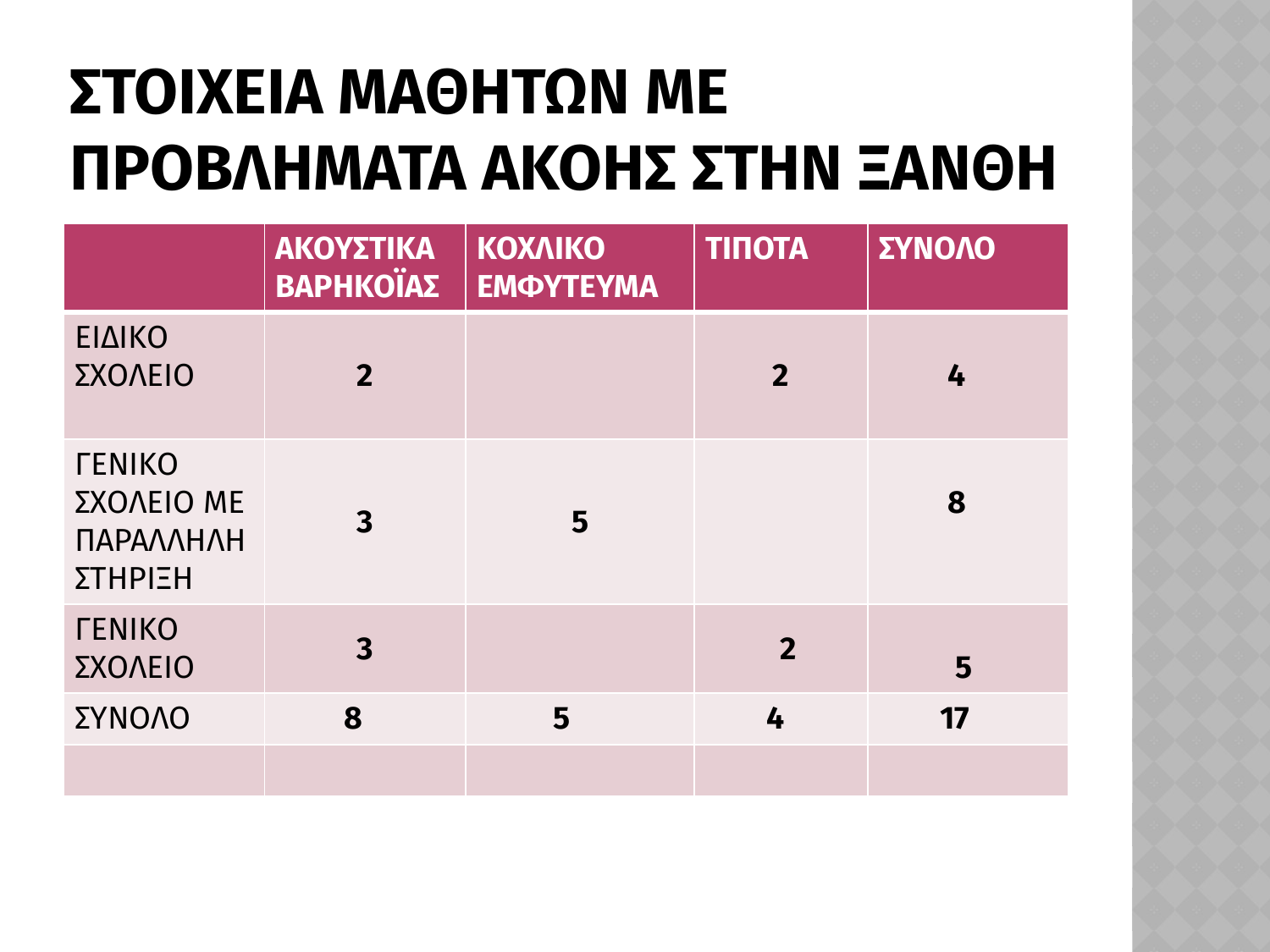

# ΣτοιχεΙα μαθητΩν με προβλΗματα ακοΗς στην ΞΑνθη
|  | ΑΚΟΥΣΤΙΚΑ ΒΑΡΗΚΟΪΑΣ | ΚΟΧΛΙΚΟ ΕΜΦΥΤΕΥΜΑ | ΤΙΠΟΤΑ | ΣΥΝΟΛΟ |
| --- | --- | --- | --- | --- |
| ΕΙΔΙΚΟ ΣΧΟΛΕΙΟ | 2 |  | 2 | 4 |
| ΓΕΝΙΚΟ ΣΧΟΛΕΙΟ ΜΕ ΠΑΡΑΛΛΗΛΗ ΣΤΗΡΙΞΗ | 3 | 5 |  | 8 |
| ΓΕΝΙΚΟ ΣΧΟΛΕΙΟ | 3 |  | 2 | 5 |
| ΣΥΝΟΛΟ | 8 | 5 | 4 | 17 |
|  |  |  |  |  |